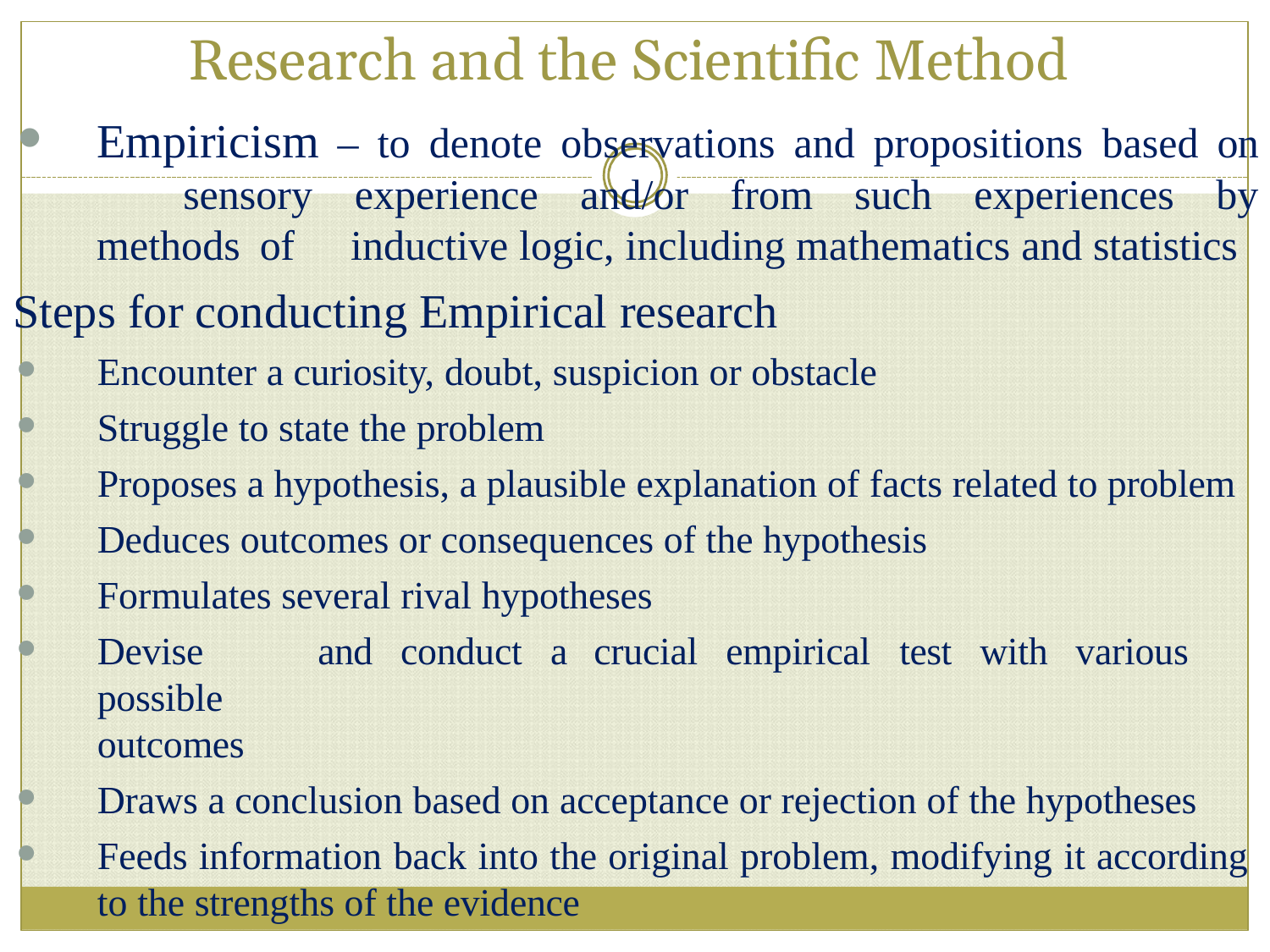

# Research and the Scientific Method
Empiricism – to denote observations and propositions based on 	sensory experience and/or from such experiences by methods of 	inductive logic, including mathematics and statistics
Steps for conducting Empirical research
Encounter a curiosity, doubt, suspicion or obstacle
Struggle to state the problem
Proposes a hypothesis, a plausible explanation of facts related to problem
Deduces outcomes or consequences of the hypothesis
Formulates several rival hypotheses
Devise	and	conduct	a	crucial	empirical	test	with	various	possible
outcomes
Draws a conclusion based on acceptance or rejection of the hypotheses
Feeds information back into the original problem, modifying it according to the strengths of the evidence